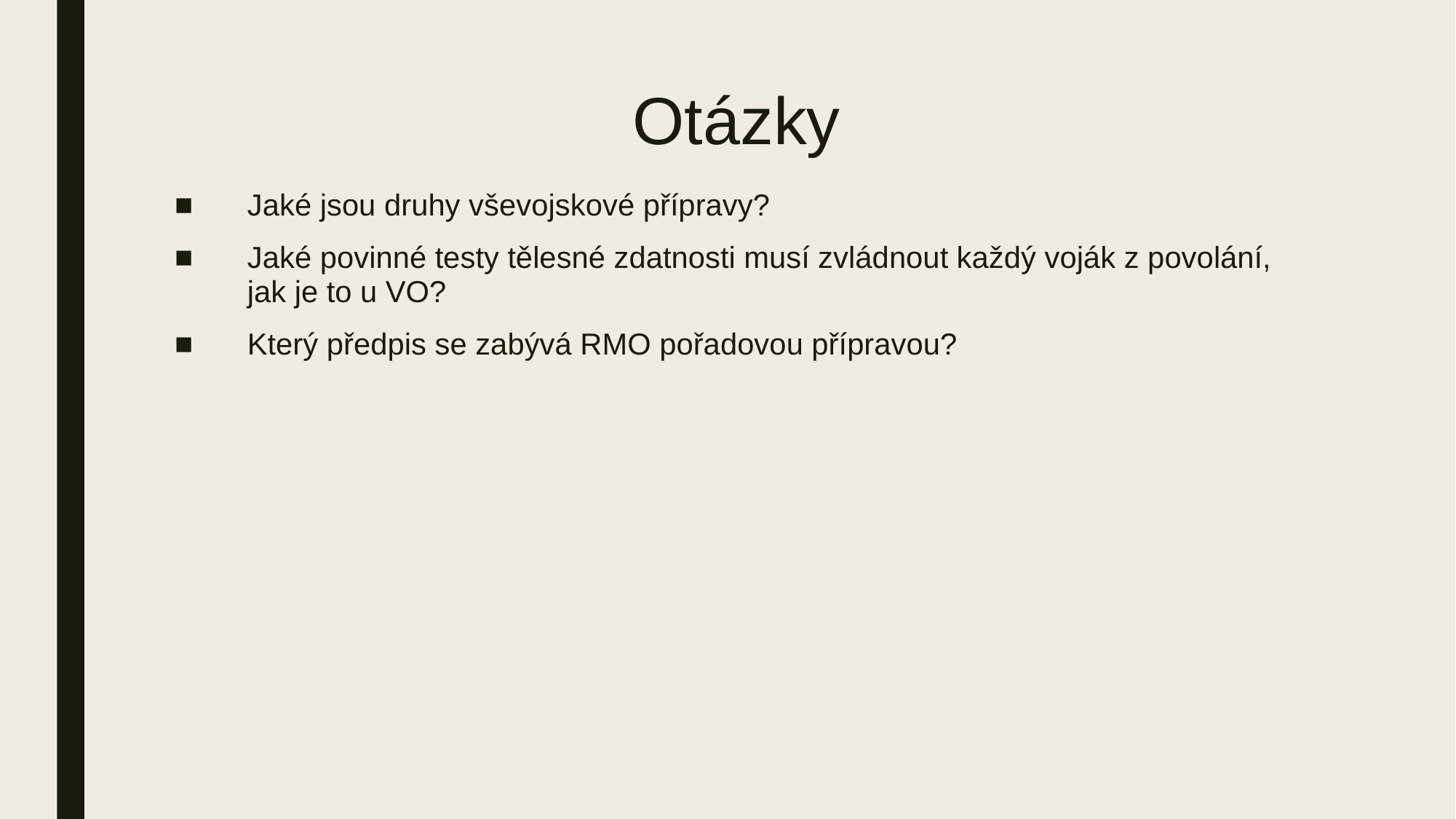

# Otázky
Jaké jsou druhy vševojskové přípravy?
Jaké povinné testy tělesné zdatnosti musí zvládnout každý voják z povolání, jak je to u VO?
Který předpis se zabývá RMO pořadovou přípravou?